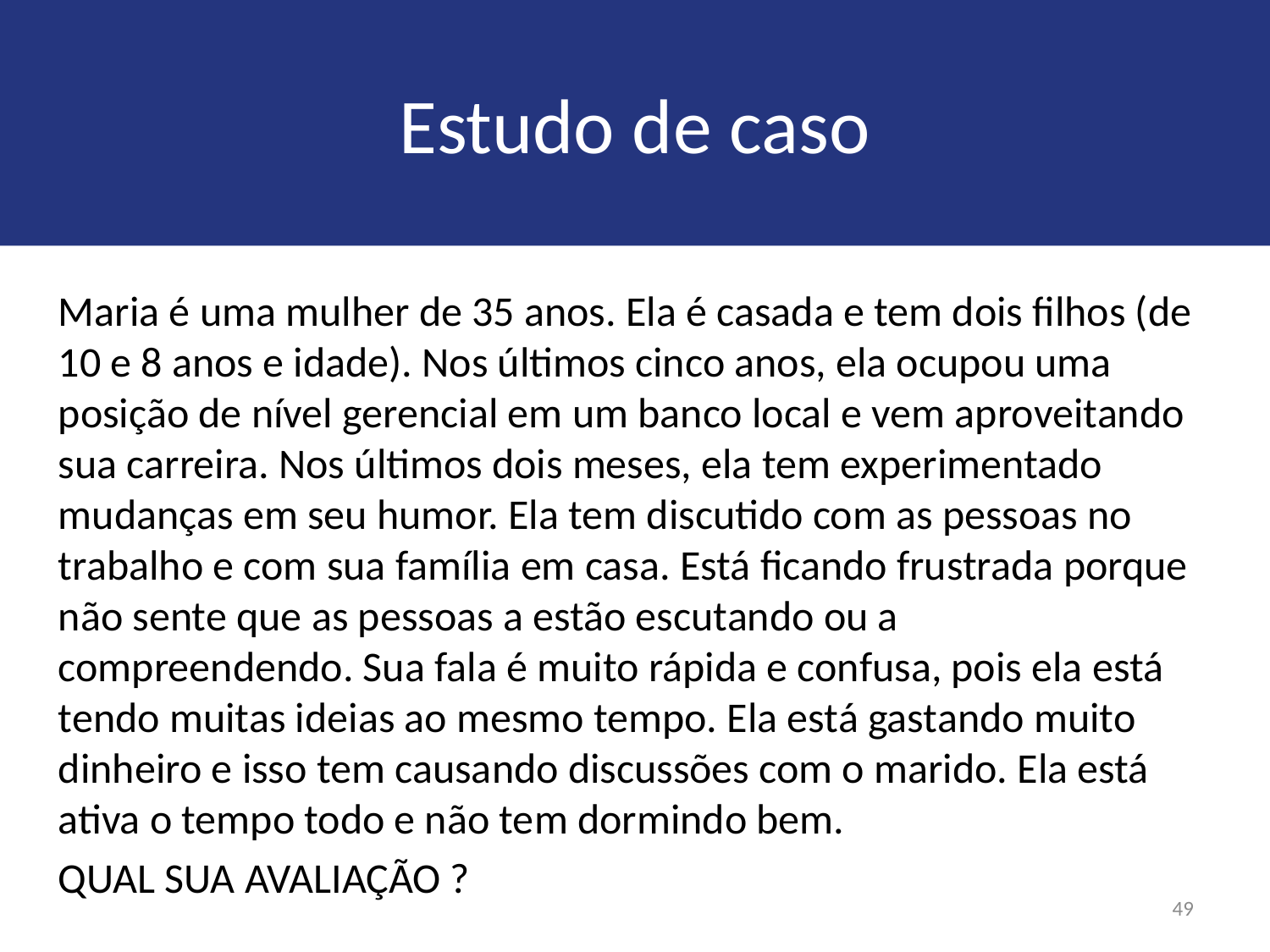

# Estudo de caso
Maria é uma mulher de 35 anos. Ela é casada e tem dois filhos (de 10 e 8 anos e idade). Nos últimos cinco anos, ela ocupou uma posição de nível gerencial em um banco local e vem aproveitando sua carreira. Nos últimos dois meses, ela tem experimentado mudanças em seu humor. Ela tem discutido com as pessoas no trabalho e com sua família em casa. Está ficando frustrada porque não sente que as pessoas a estão escutando ou a compreendendo. Sua fala é muito rápida e confusa, pois ela está tendo muitas ideias ao mesmo tempo. Ela está gastando muito dinheiro e isso tem causando discussões com o marido. Ela está ativa o tempo todo e não tem dormindo bem.
QUAL SUA AVALIAÇÃO ?

.
49